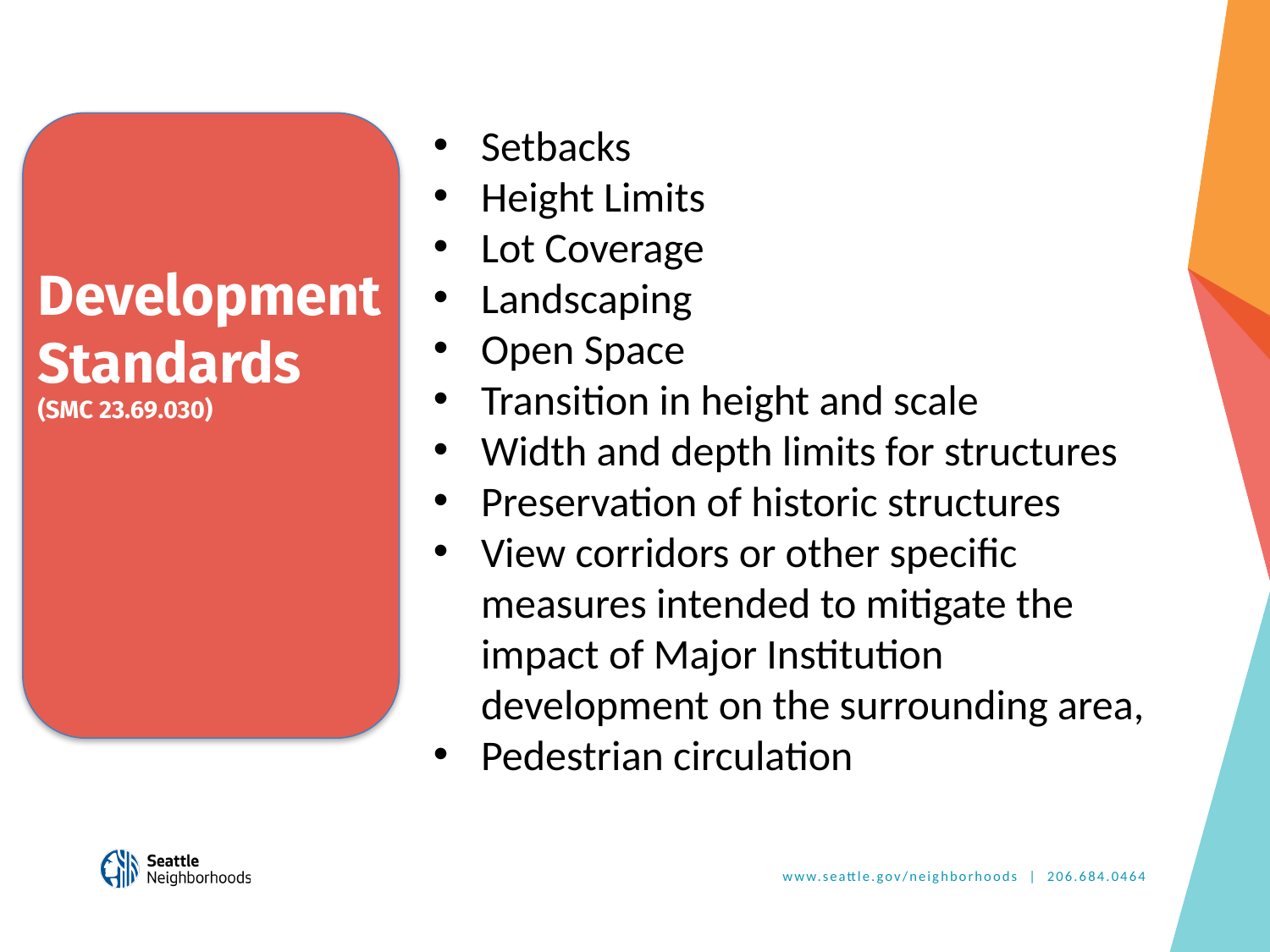

Setbacks
Height Limits
Lot Coverage
Landscaping
Open Space
Transition in height and scale
Width and depth limits for structures
Preservation of historic structures
View corridors or other specific measures intended to mitigate the impact of Major Institution development on the surrounding area,
Pedestrian circulation
# Development Standards (SMC 23.69.030)